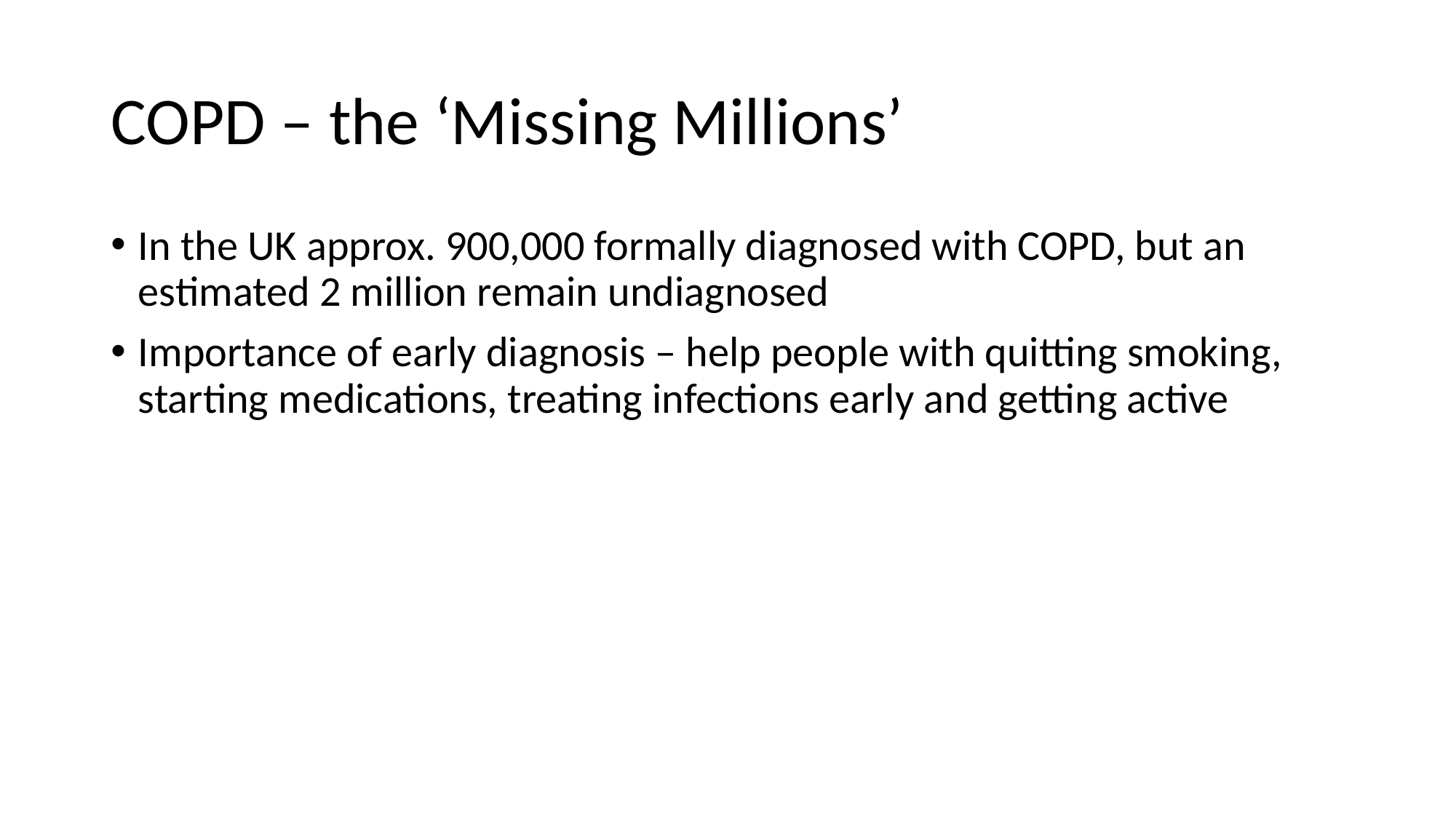

# COPD – the ‘Missing Millions’
In the UK approx. 900,000 formally diagnosed with COPD, but an estimated 2 million remain undiagnosed
Importance of early diagnosis – help people with quitting smoking, starting medications, treating infections early and getting active